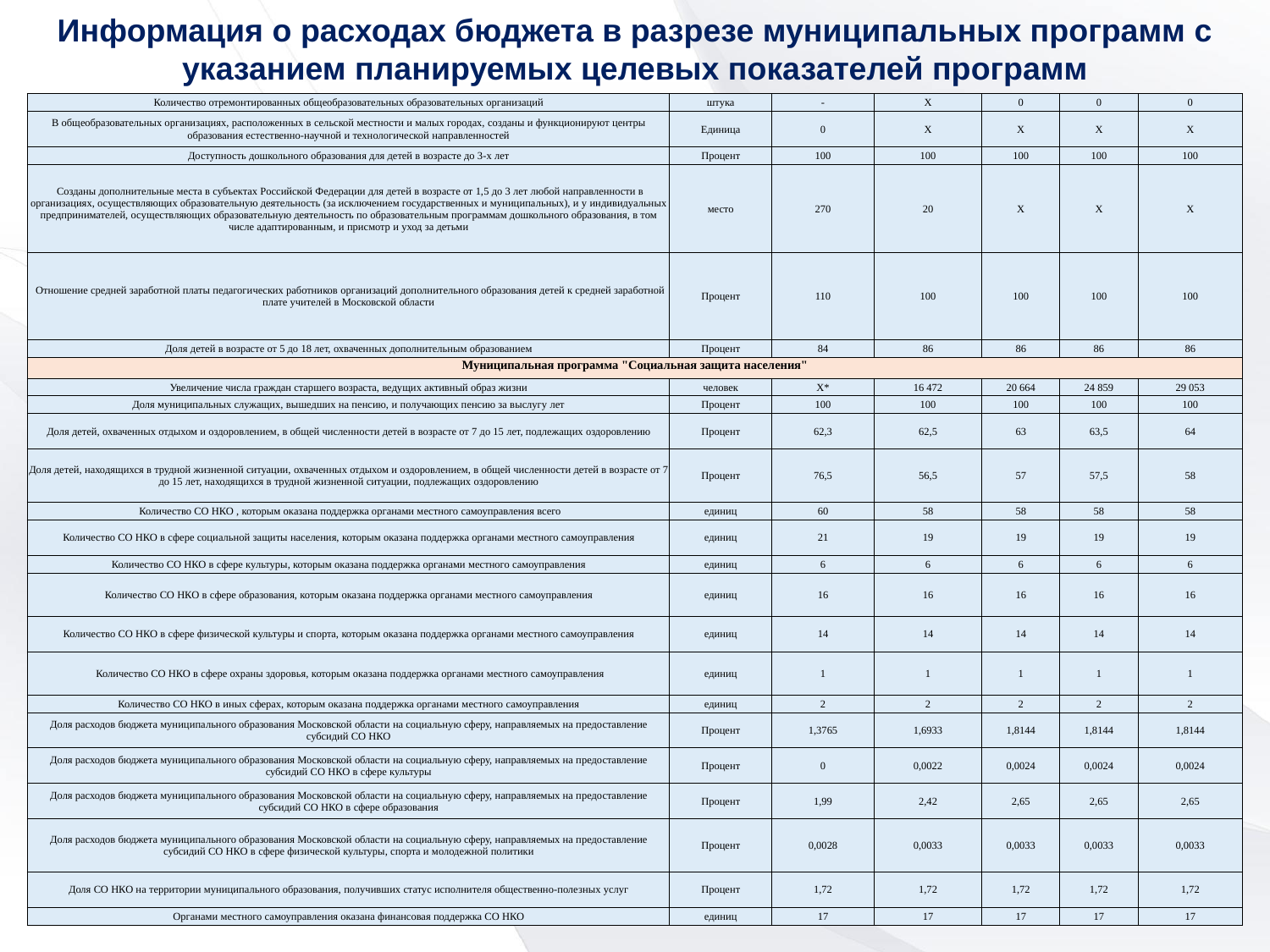

Информация о расходах бюджета в разрезе муниципальных программ с указанием планируемых целевых показателей программ
| Количество отремонтированных общеобразовательных образовательных организаций | штука | - | Х | 0 | 0 | 0 |
| --- | --- | --- | --- | --- | --- | --- |
| В общеобразовательных организациях, расположенных в сельской местности и малых городах, созданы и функционируют центры образования естественно-научной и технологической направленностей | Единица | 0 | Х | Х | Х | Х |
| Доступность дошкольного образования для детей в возрасте до 3-х лет | Процент | 100 | 100 | 100 | 100 | 100 |
| Созданы дополнительные места в субъектах Российской Федерации для детей в возрасте от 1,5 до 3 лет любой направленности в организациях, осуществляющих образовательную деятельность (за исключением государственных и муниципальных), и у индивидуальных предпринимателей, осуществляющих образовательную деятельность по образовательным программам дошкольного образования, в том числе адаптированным, и присмотр и уход за детьми | место | 270 | 20 | Х | Х | Х |
| Отношение средней заработной платы педагогических работников организаций дополнительного образования детей к средней заработной плате учителей в Московской области | Процент | 110 | 100 | 100 | 100 | 100 |
| Доля детей в возрасте от 5 до 18 лет, охваченных дополнительным образованием | Процент | 84 | 86 | 86 | 86 | 86 |
| Муниципальная программа "Социальная защита населения" |  |  |  |  |  |  |
| Увеличение числа граждан старшего возраста, ведущих активный образ жизни | человек | Х\* | 16 472 | 20 664 | 24 859 | 29 053 |
| Доля муниципальных служащих, вышедших на пенсию, и получающих пенсию за выслугу лет | Процент | 100 | 100 | 100 | 100 | 100 |
| Доля детей, охваченных отдыхом и оздоровлением, в общей численности детей в возрасте от 7 до 15 лет, подлежащих оздоровлению | Процент | 62,3 | 62,5 | 63 | 63,5 | 64 |
| Доля детей, находящихся в трудной жизненной ситуации, охваченных отдыхом и оздоровлением, в общей численности детей в возрасте от 7 до 15 лет, находящихся в трудной жизненной ситуации, подлежащих оздоровлению | Процент | 76,5 | 56,5 | 57 | 57,5 | 58 |
| Количество СО НКО , которым оказана поддержка органами местного самоуправления всего | единиц | 60 | 58 | 58 | 58 | 58 |
| Количество СО НКО в сфере социальной защиты населения, которым оказана поддержка органами местного самоуправления | единиц | 21 | 19 | 19 | 19 | 19 |
| Количество СО НКО в сфере культуры, которым оказана поддержка органами местного самоуправления | единиц | 6 | 6 | 6 | 6 | 6 |
| Количество СО НКО в сфере образования, которым оказана поддержка органами местного самоуправления | единиц | 16 | 16 | 16 | 16 | 16 |
| Количество СО НКО в сфере физической культуры и спорта, которым оказана поддержка органами местного самоуправления | единиц | 14 | 14 | 14 | 14 | 14 |
| Количество СО НКО в сфере охраны здоровья, которым оказана поддержка органами местного самоуправления | единиц | 1 | 1 | 1 | 1 | 1 |
| Количество СО НКО в иных сферах, которым оказана поддержка органами местного самоуправления | единиц | 2 | 2 | 2 | 2 | 2 |
| Доля расходов бюджета муниципального образования Московской области на социальную сферу, направляемых на предоставление субсидий СО НКО | Процент | 1,3765 | 1,6933 | 1,8144 | 1,8144 | 1,8144 |
| Доля расходов бюджета муниципального образования Московской области на социальную сферу, направляемых на предоставление субсидий СО НКО в сфере культуры | Процент | 0 | 0,0022 | 0,0024 | 0,0024 | 0,0024 |
| Доля расходов бюджета муниципального образования Московской области на социальную сферу, направляемых на предоставление субсидий СО НКО в сфере образования | Процент | 1,99 | 2,42 | 2,65 | 2,65 | 2,65 |
| Доля расходов бюджета муниципального образования Московской области на социальную сферу, направляемых на предоставление субсидий СО НКО в сфере физической культуры, спорта и молодежной политики | Процент | 0,0028 | 0,0033 | 0,0033 | 0,0033 | 0,0033 |
| Доля СО НКО на территории муниципального образования, получивших статус исполнителя общественно-полезных услуг | Процент | 1,72 | 1,72 | 1,72 | 1,72 | 1,72 |
| Органами местного самоуправления оказана финансовая поддержка СО НКО | единиц | 17 | 17 | 17 | 17 | 17 |